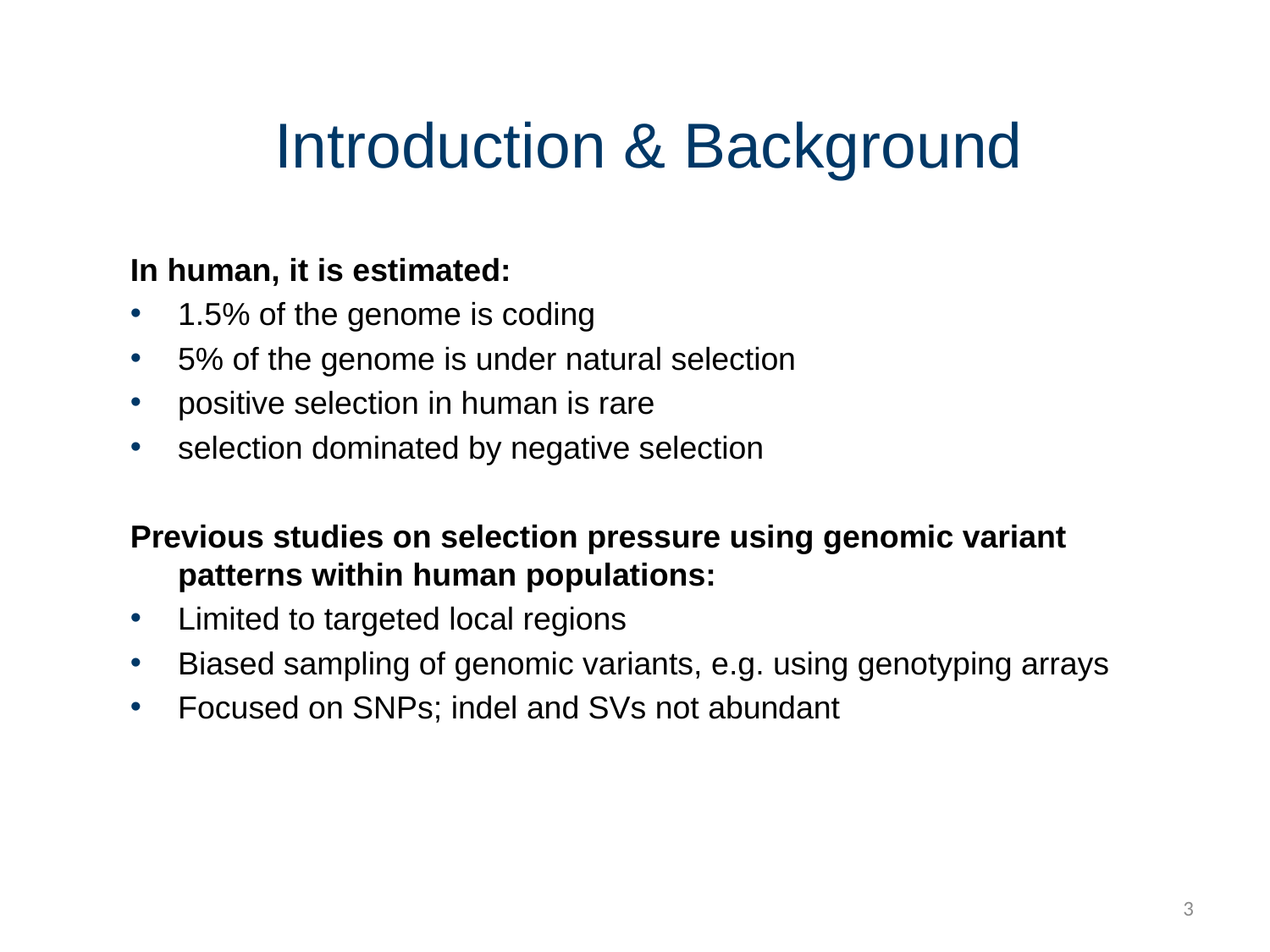

# Introduction & Background
In human, it is estimated:
1.5% of the genome is coding
5% of the genome is under natural selection
positive selection in human is rare
selection dominated by negative selection

Previous studies on selection pressure using genomic variant patterns within human populations:
Limited to targeted local regions
Biased sampling of genomic variants, e.g. using genotyping arrays
Focused on SNPs; indel and SVs not abundant

3